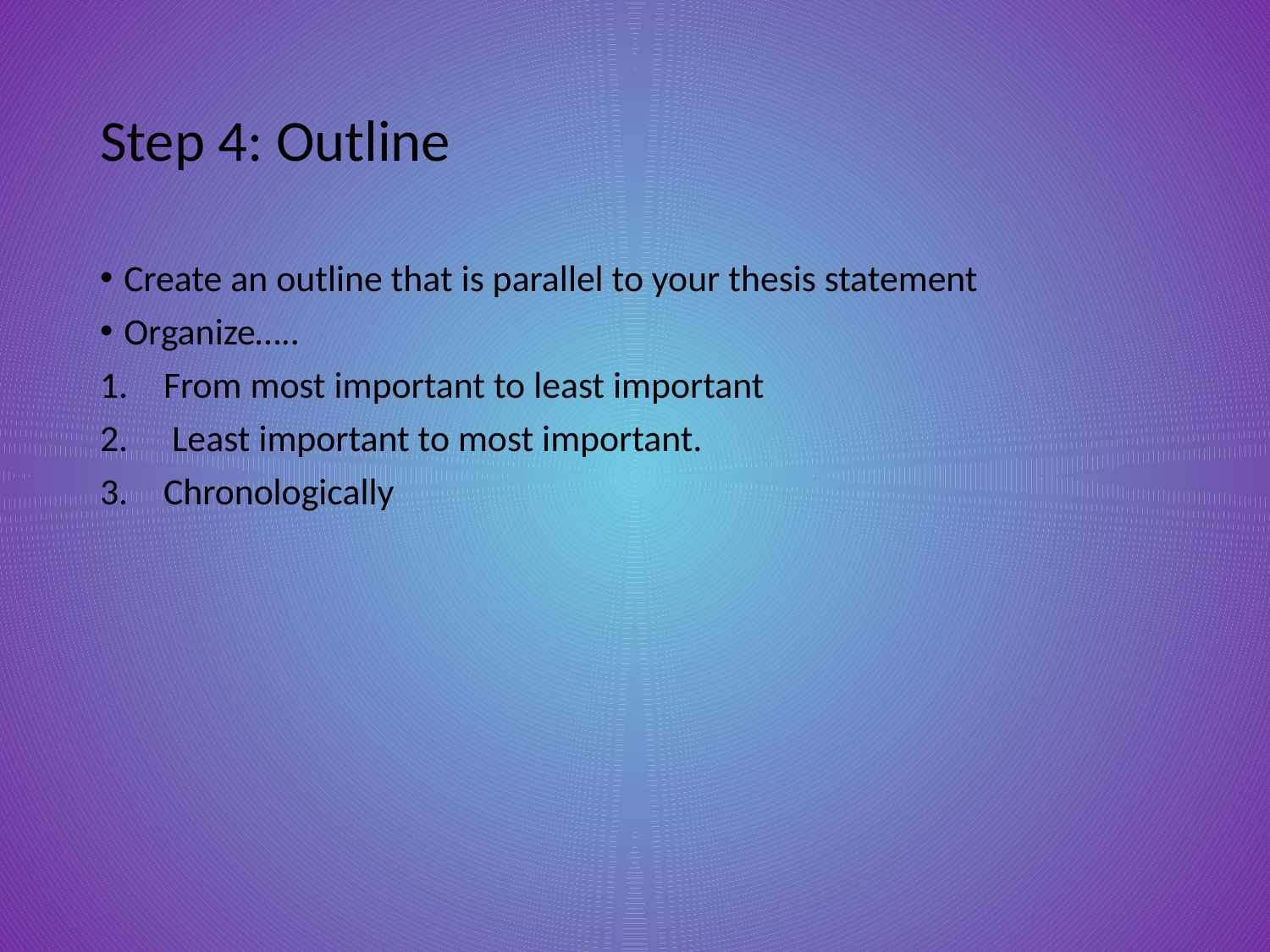

# Step 4: Outline
Create an outline that is parallel to your thesis statement
Organize…..
From most important to least important
 Least important to most important.
Chronologically